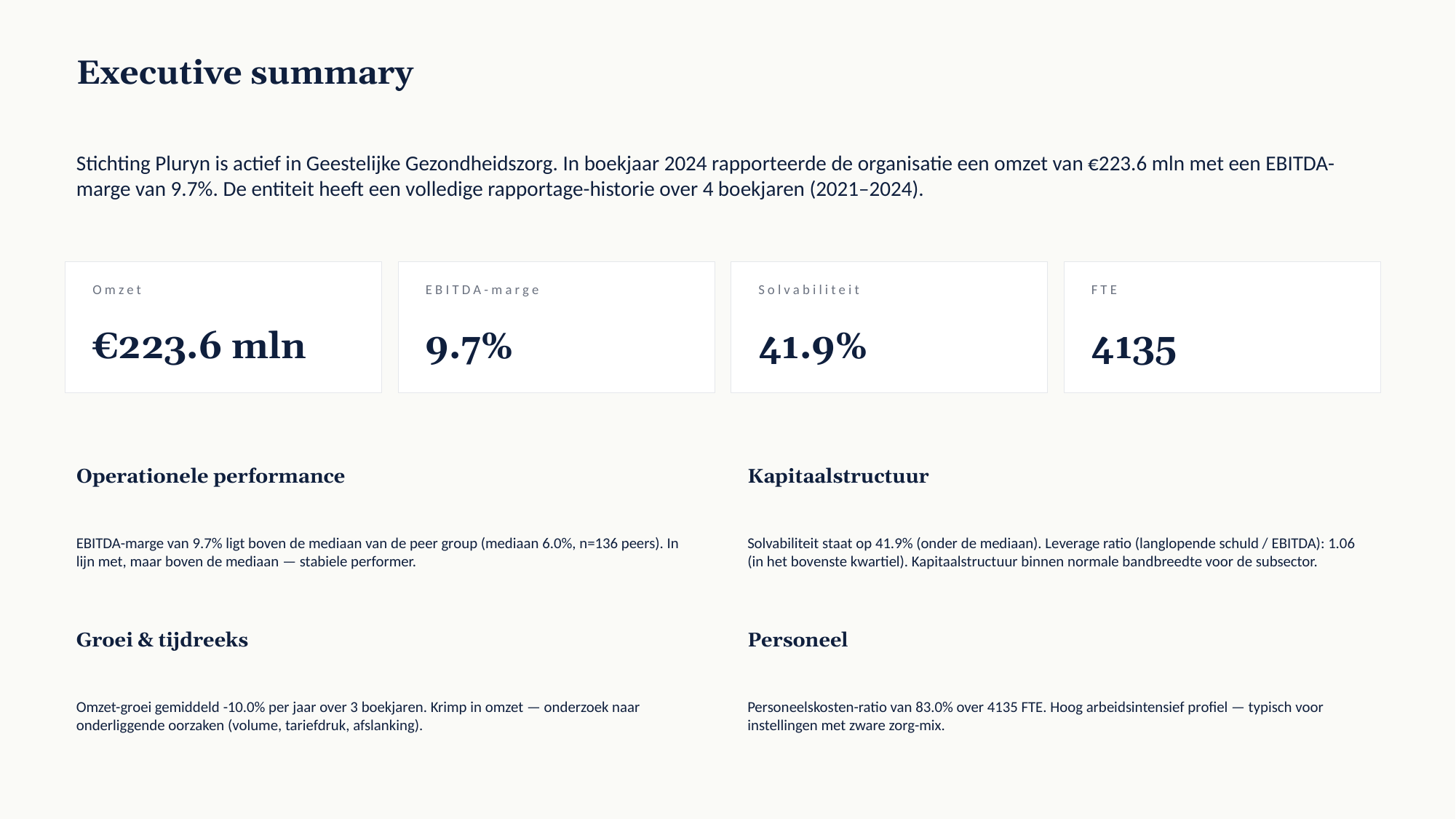

Executive summary
Stichting Pluryn is actief in Geestelijke Gezondheidszorg. In boekjaar 2024 rapporteerde de organisatie een omzet van €223.6 mln met een EBITDA-marge van 9.7%. De entiteit heeft een volledige rapportage-historie over 4 boekjaren (2021–2024).

Omzet
EBITDA-marge
Solvabiliteit
FTE
€223.6 mln
9.7%
41.9%
4135
Operationele performance
Kapitaalstructuur
EBITDA-marge van 9.7% ligt boven de mediaan van de peer group (mediaan 6.0%, n=136 peers). In lijn met, maar boven de mediaan — stabiele performer.
Solvabiliteit staat op 41.9% (onder de mediaan). Leverage ratio (langlopende schuld / EBITDA): 1.06 (in het bovenste kwartiel). Kapitaalstructuur binnen normale bandbreedte voor de subsector.
Groei & tijdreeks
Personeel
Omzet-groei gemiddeld -10.0% per jaar over 3 boekjaren. Krimp in omzet — onderzoek naar onderliggende oorzaken (volume, tariefdruk, afslanking).
Personeelskosten-ratio van 83.0% over 4135 FTE. Hoog arbeidsintensief profiel — typisch voor instellingen met zware zorg-mix.